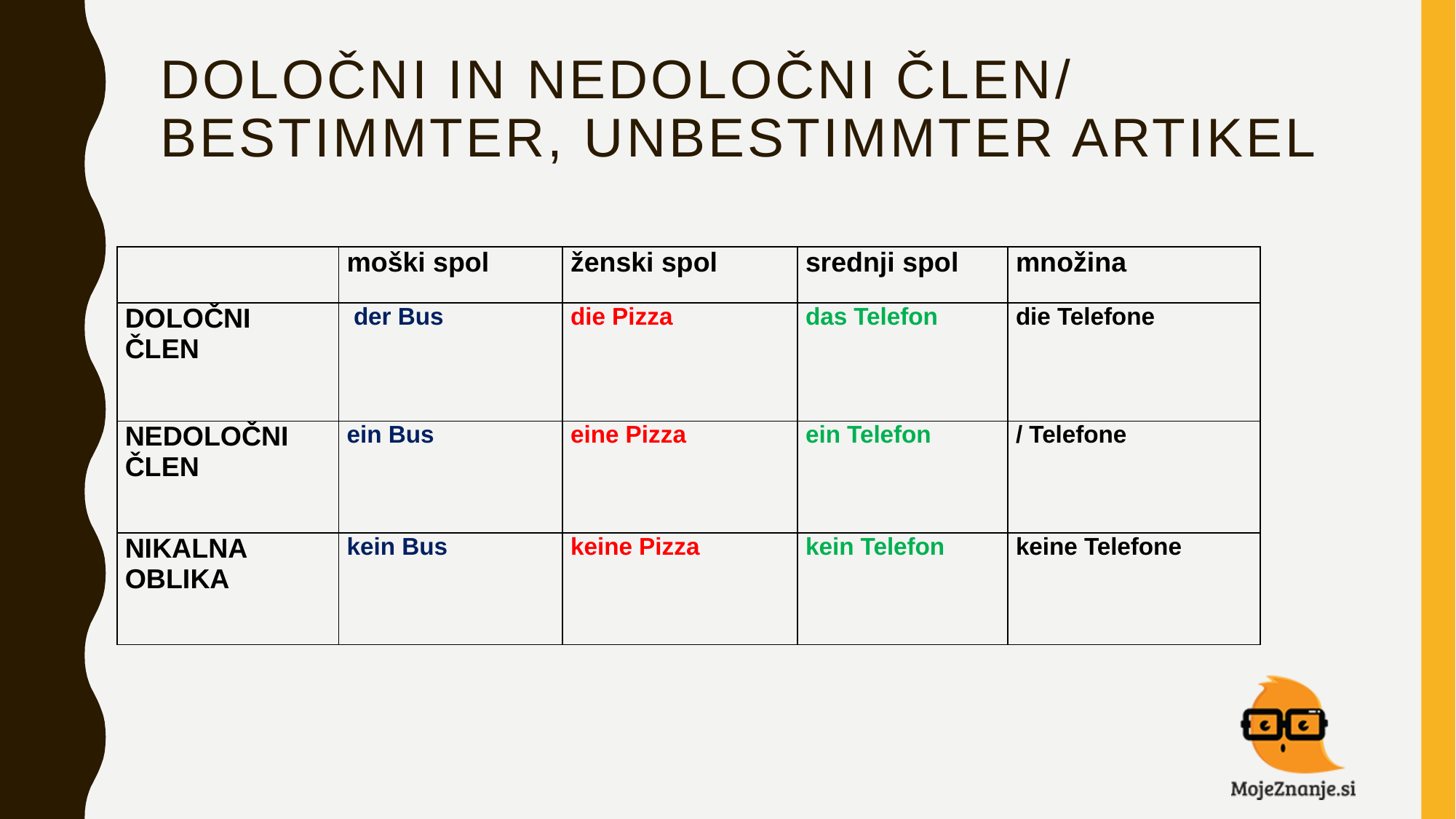

# določni in nedoločni člen/ bestimmter, unbestimmter artikel
|  | moški spol | ženski spol | srednji spol | množina |
| --- | --- | --- | --- | --- |
| DOLOČNI ČLEN | der Bus | die Pizza | das Telefon | die Telefone |
| NEDOLOČNI ČLEN | ein Bus | eine Pizza | ein Telefon | / Telefone |
| NIKALNA OBLIKA | kein Bus | keine Pizza | kein Telefon | keine Telefone |